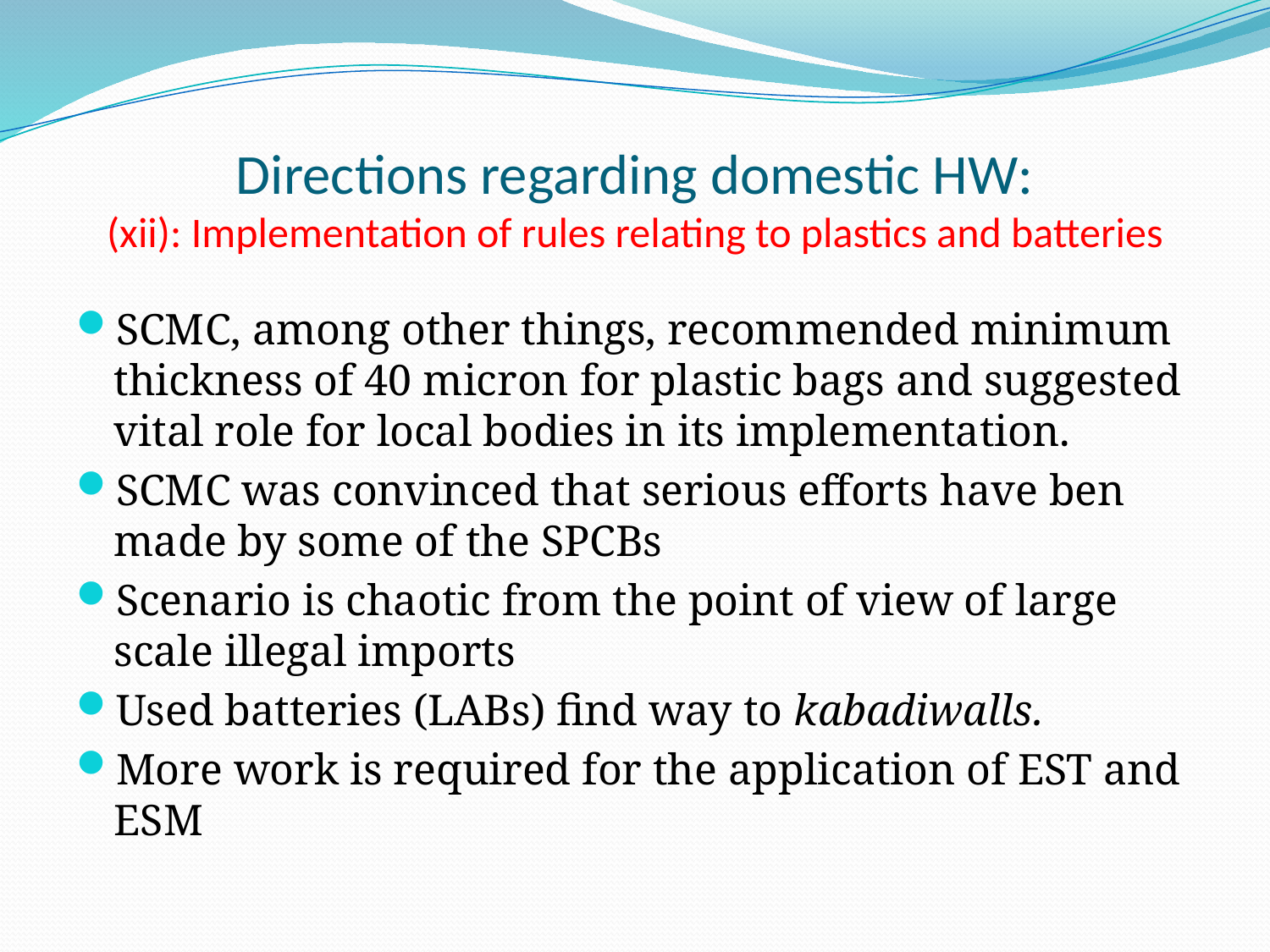

# Directions regarding domestic HW: (xii): Implementation of rules relating to plastics and batteries
SCMC, among other things, recommended minimum thickness of 40 micron for plastic bags and suggested vital role for local bodies in its implementation.
SCMC was convinced that serious efforts have ben made by some of the SPCBs
Scenario is chaotic from the point of view of large scale illegal imports
Used batteries (LABs) find way to kabadiwalls.
More work is required for the application of EST and ESM